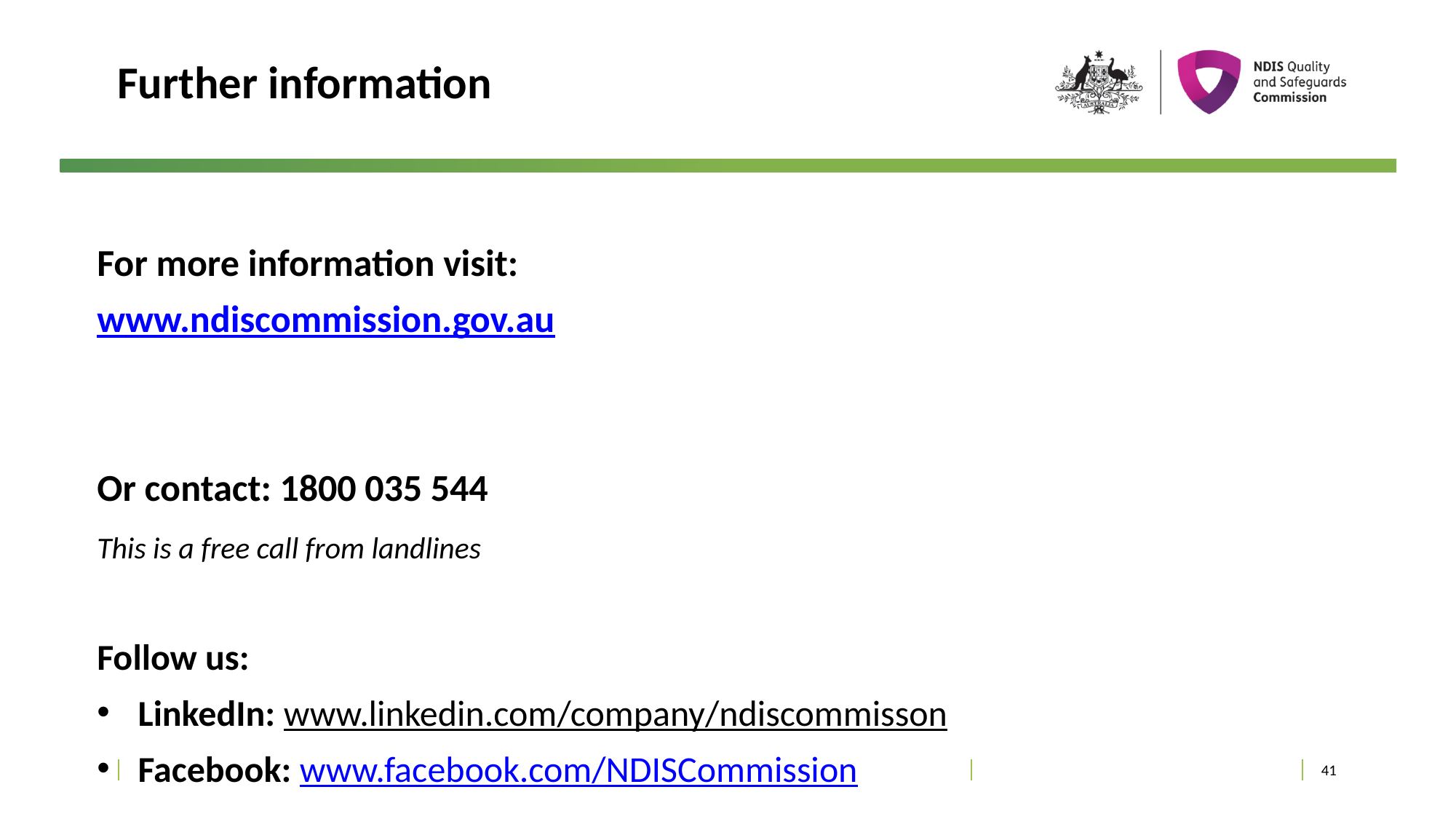

# Further information

For more information visit:
www.ndiscommission.gov.au

Or contact: 1800 035 544
This is a free call from landlines

Follow us:
LinkedIn: www.linkedin.com/company/ndiscommisson
Facebook: www.facebook.com/NDISCommission

41